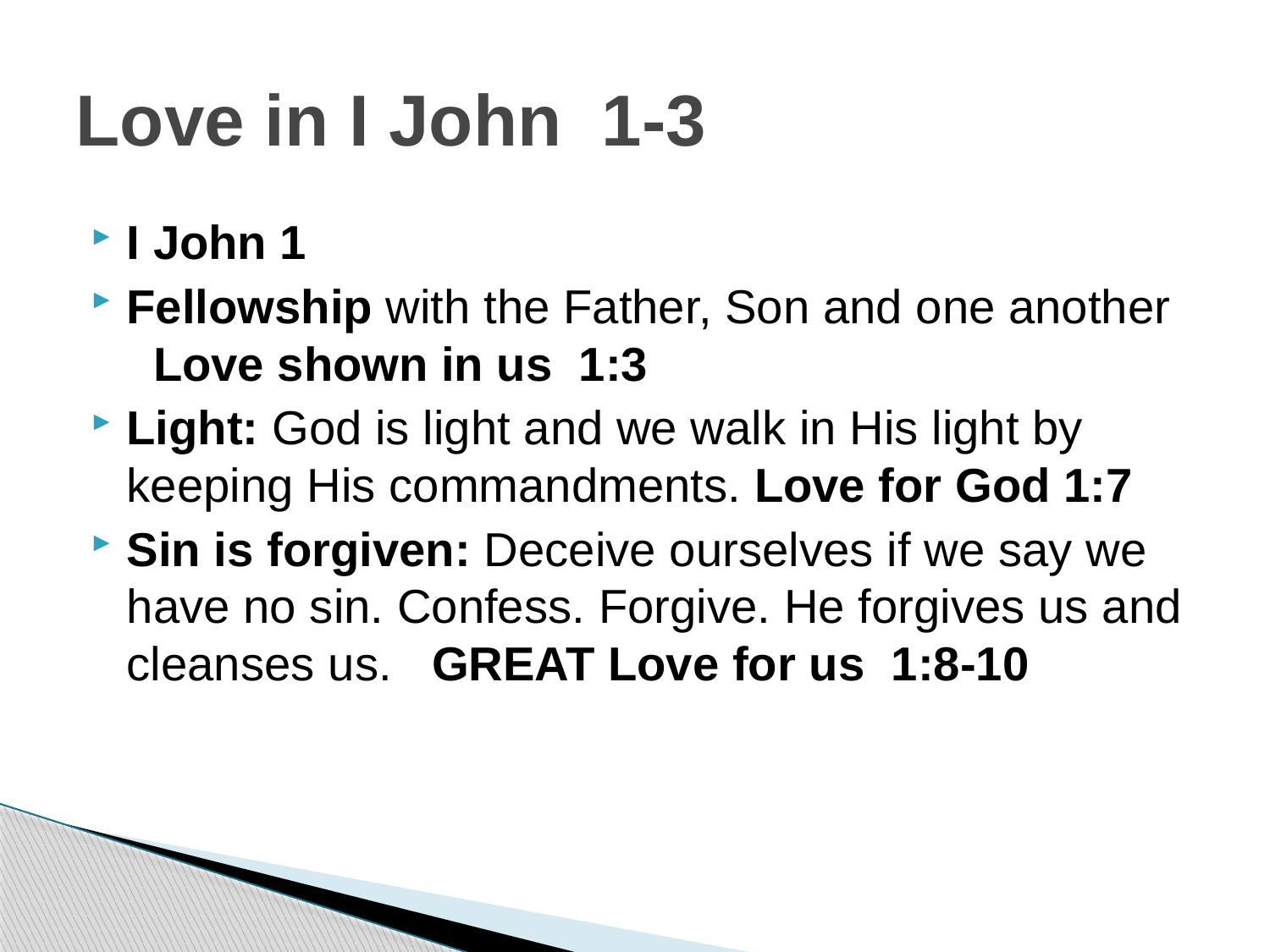

# Love in I John  1-3
I John 1
Fellowship with the Father, Son and one another    Love shown in us  1:3
Light: God is light and we walk in His light by keeping His commandments. Love for God 1:7
Sin is forgiven: Deceive ourselves if we say we have no sin. Confess. Forgive. He forgives us and cleanses us.   GREAT Love for us  1:8-10